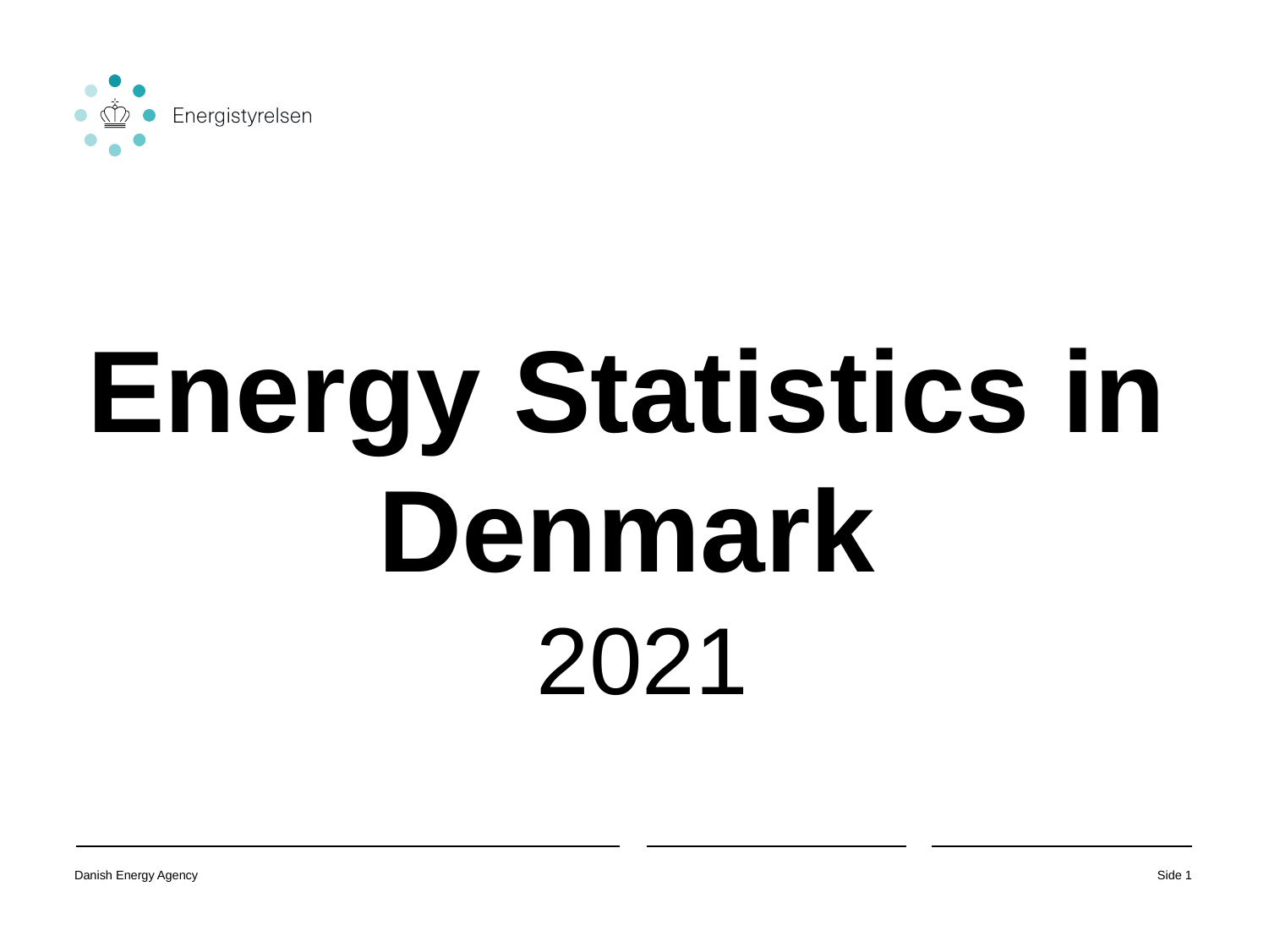

# Energy Statistics in Denmark
2021
Danish Energy Agency
Side 1